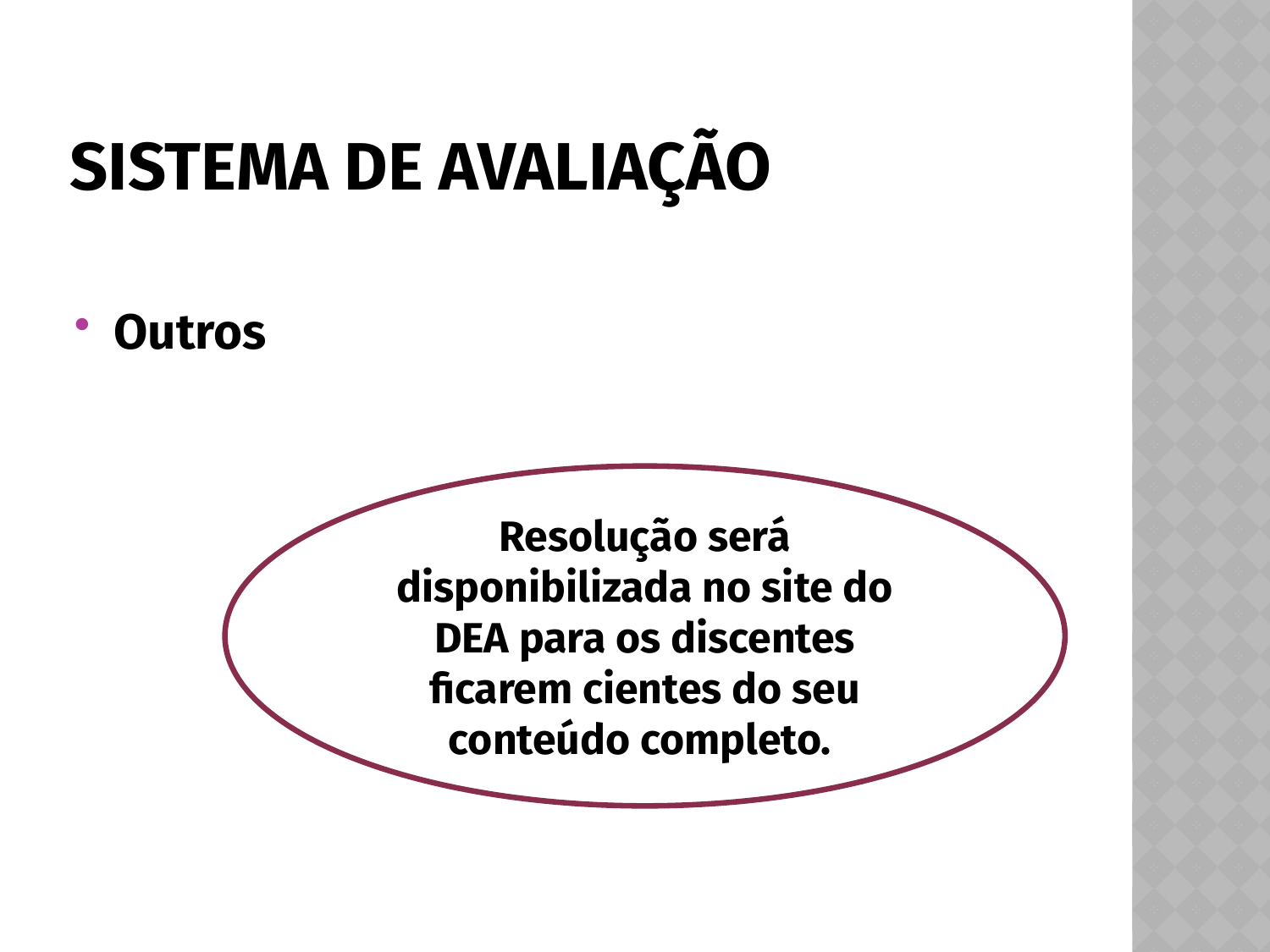

# SISTEMA DE AVALIAÇÃO

Outros

Resolução será disponibilizada no site do DEA para os discentes ficarem cientes do seu conteúdo completo.